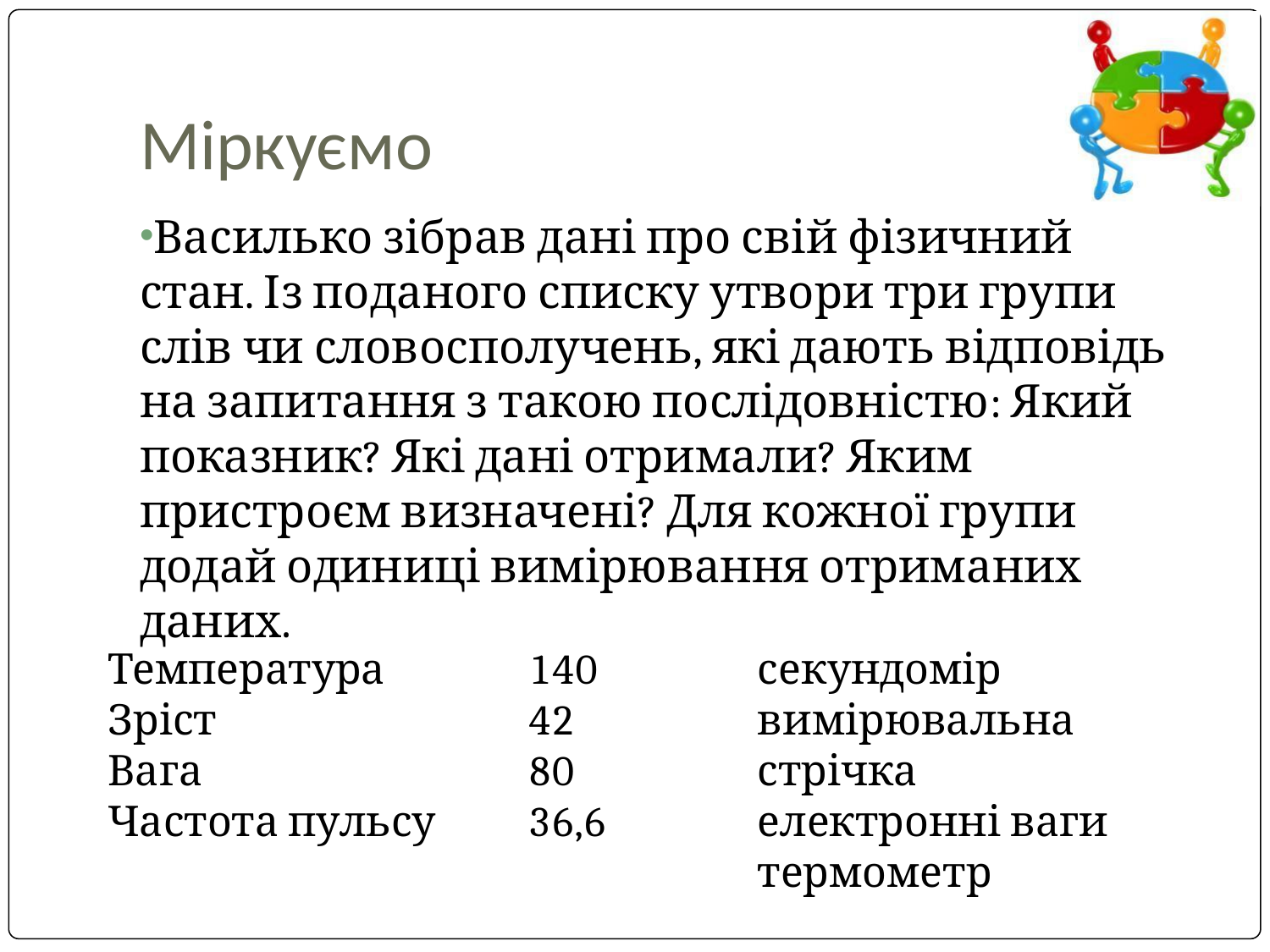

# Міркуємо
Василько зібрав дані про свій фізичний стан. Із поданого списку утвори три групи слів чи словосполучень, які дають відповідь на запитання з такою послідовністю: Який показник? Які дані отримали? Яким пристроєм визначені? Для кожної групи додай одиниці вимірювання отриманих даних.
Температура
Зріст
Вага
Частота пульсу
140
42
80
36,6
секундомір
вимірювальна стрічка
електронні ваги
термометр